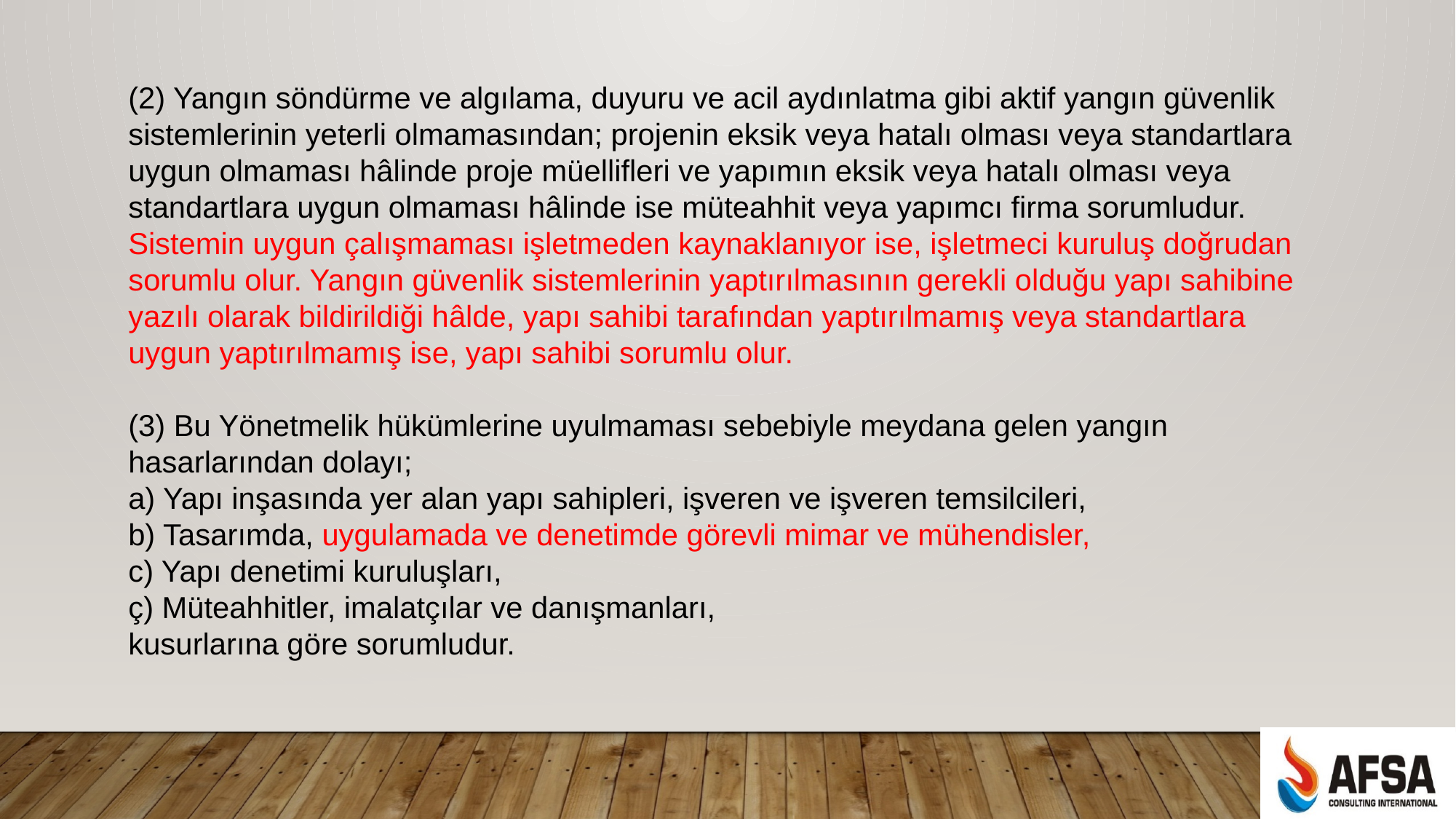

(2) Yangın söndürme ve algılama, duyuru ve acil aydınlatma gibi aktif yangın güvenlik sistemlerinin yeterli olmamasından; projenin eksik veya hatalı olması veya standartlara uygun olmaması hâlinde proje müellifleri ve yapımın eksik veya hatalı olması veya standartlara uygun olmaması hâlinde ise müteahhit veya yapımcı firma sorumludur. Sistemin uygun çalışmaması işletmeden kaynaklanıyor ise, işletmeci kuruluş doğrudan sorumlu olur. Yangın güvenlik sistemlerinin yaptırılmasının gerekli olduğu yapı sahibine yazılı olarak bildirildiği hâlde, yapı sahibi tarafından yaptırılmamış veya standartlara uygun yaptırılmamış ise, yapı sahibi sorumlu olur.

(3) Bu Yönetmelik hükümlerine uyulmaması sebebiyle meydana gelen yangın hasarlarından dolayı;
a) Yapı inşasında yer alan yapı sahipleri, işveren ve işveren temsilcileri,
b) Tasarımda, uygulamada ve denetimde görevli mimar ve mühendisler,
c) Yapı denetimi kuruluşları,
ç) Müteahhitler, imalatçılar ve danışmanları,
kusurlarına göre sorumludur.